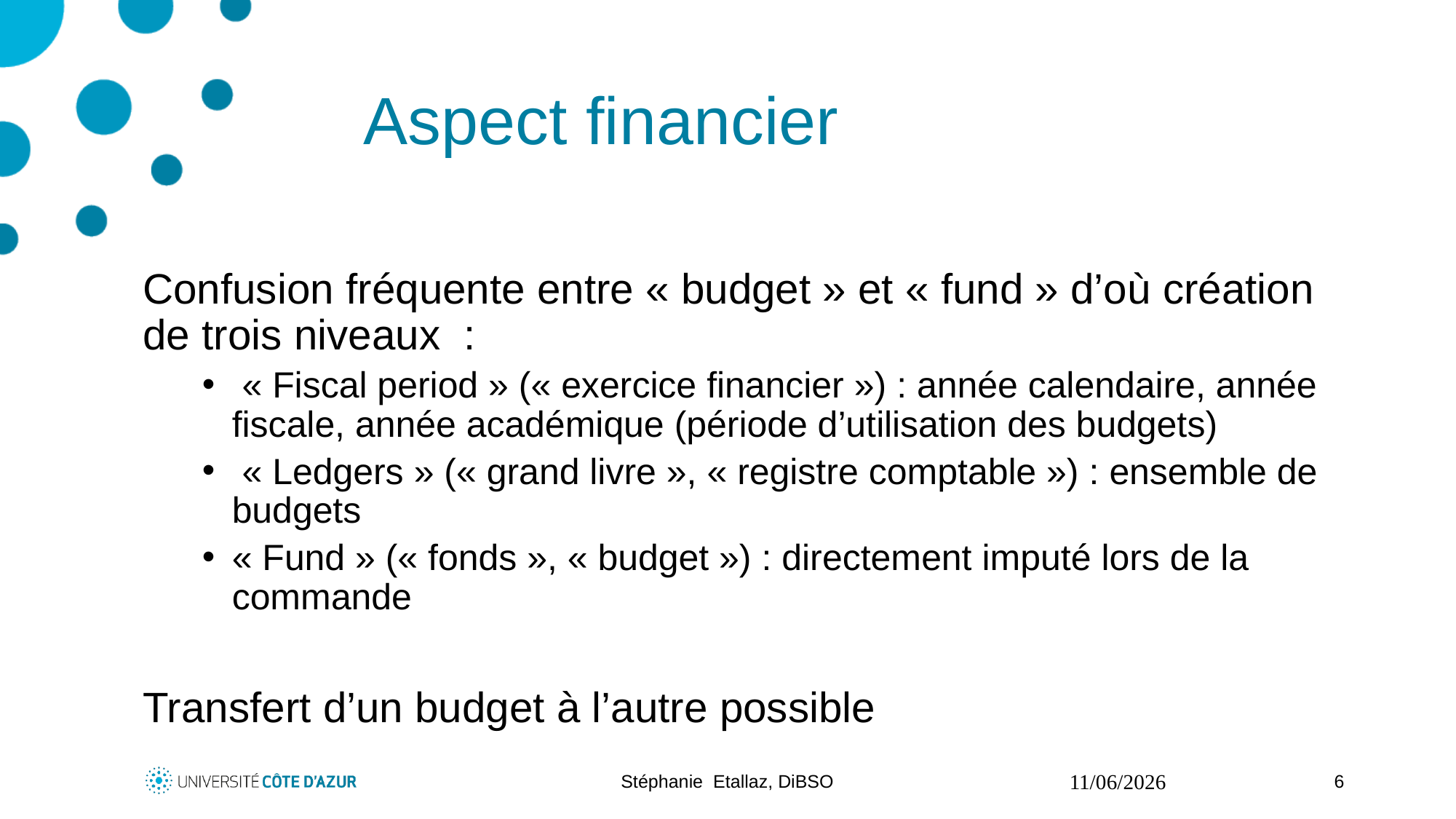

# Aspect financier
Confusion fréquente entre « budget » et « fund » d’où création de trois niveaux  :
 « Fiscal period » (« exercice financier ») : année calendaire, année fiscale, année académique (période d’utilisation des budgets)
 « Ledgers » (« grand livre », « registre comptable ») : ensemble de budgets
« Fund » (« fonds », « budget ») : directement imputé lors de la commande

Transfert d’un budget à l’autre possible

Stéphanie  Etallaz, DiBSO
11/06/2026
6